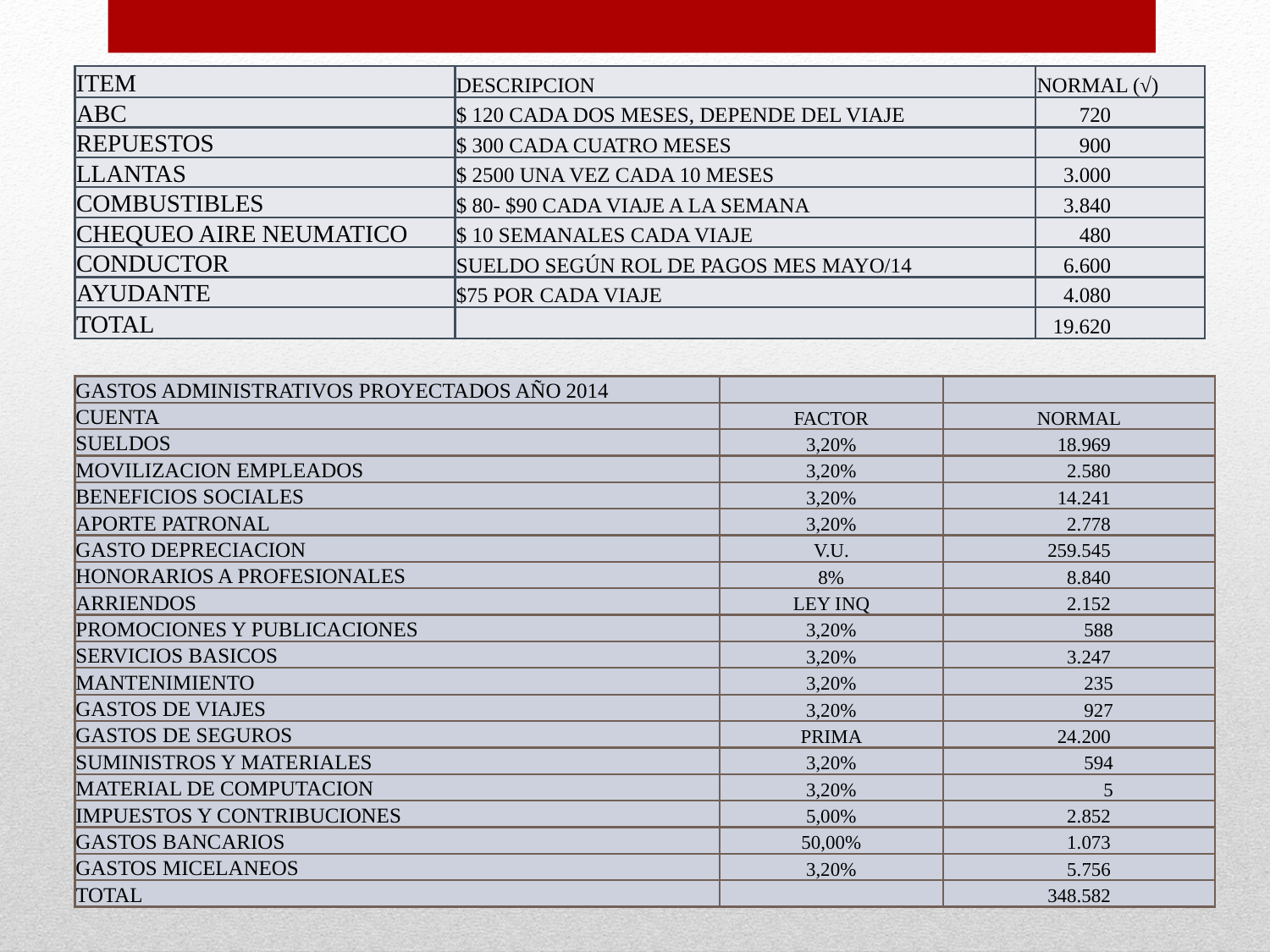

| ITEM | DESCRIPCION | NORMAL (√) |
| --- | --- | --- |
| ABC | $ 120 CADA DOS MESES, DEPENDE DEL VIAJE | 720 |
| REPUESTOS | $ 300 CADA CUATRO MESES | 900 |
| LLANTAS | $ 2500 UNA VEZ CADA 10 MESES | 3.000 |
| COMBUSTIBLES | $ 80- $90 CADA VIAJE A LA SEMANA | 3.840 |
| CHEQUEO AIRE NEUMATICO | $ 10 SEMANALES CADA VIAJE | 480 |
| CONDUCTOR | SUELDO SEGÚN ROL DE PAGOS MES MAYO/14 | 6.600 |
| AYUDANTE | $75 POR CADA VIAJE | 4.080 |
| TOTAL |  | 19.620 |
| GASTOS ADMINISTRATIVOS PROYECTADOS AÑO 2014 |  |  |
| --- | --- | --- |
| CUENTA | FACTOR | NORMAL |
| SUELDOS | 3,20% | 18.969 |
| MOVILIZACION EMPLEADOS | 3,20% | 2.580 |
| BENEFICIOS SOCIALES | 3,20% | 14.241 |
| APORTE PATRONAL | 3,20% | 2.778 |
| GASTO DEPRECIACION | V.U. | 259.545 |
| HONORARIOS A PROFESIONALES | 8% | 8.840 |
| ARRIENDOS | LEY INQ | 2.152 |
| PROMOCIONES Y PUBLICACIONES | 3,20% | 588 |
| SERVICIOS BASICOS | 3,20% | 3.247 |
| MANTENIMIENTO | 3,20% | 235 |
| GASTOS DE VIAJES | 3,20% | 927 |
| GASTOS DE SEGUROS | PRIMA | 24.200 |
| SUMINISTROS Y MATERIALES | 3,20% | 594 |
| MATERIAL DE COMPUTACION | 3,20% | 5 |
| IMPUESTOS Y CONTRIBUCIONES | 5,00% | 2.852 |
| GASTOS BANCARIOS | 50,00% | 1.073 |
| GASTOS MICELANEOS | 3,20% | 5.756 |
| TOTAL |  | 348.582 |